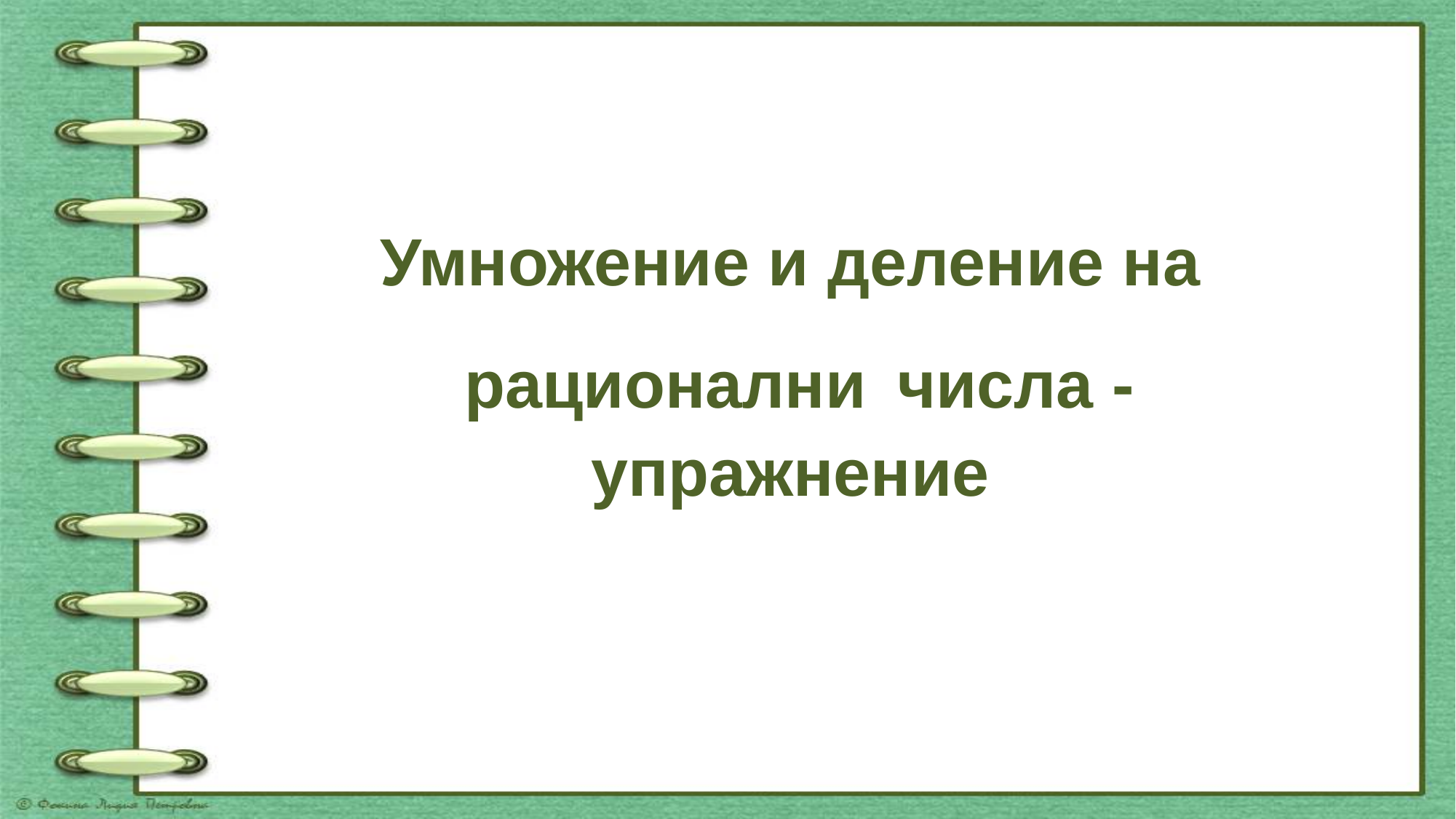

Умножение и деление на
 рационални числа - упражнение